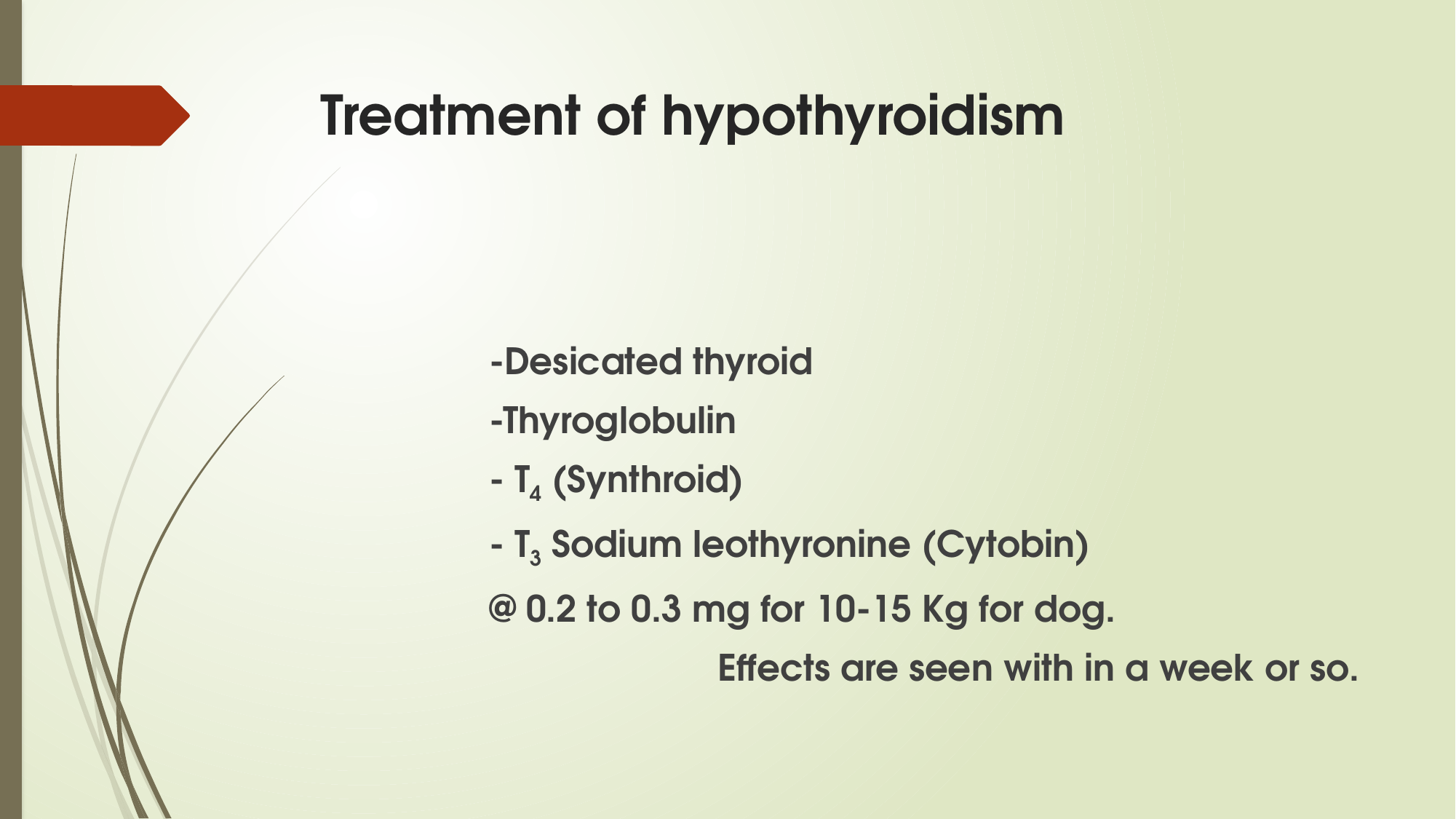

# Treatment of hypothyroidism

		-Desicated thyroid
		-Thyroglobulin
		- T4 (Synthroid)
		- T3 Sodium leothyronine (Cytobin)
		@ 0.2 to 0.3 mg for 10-15 Kg for dog.
				 Effects are seen with in a week or so.